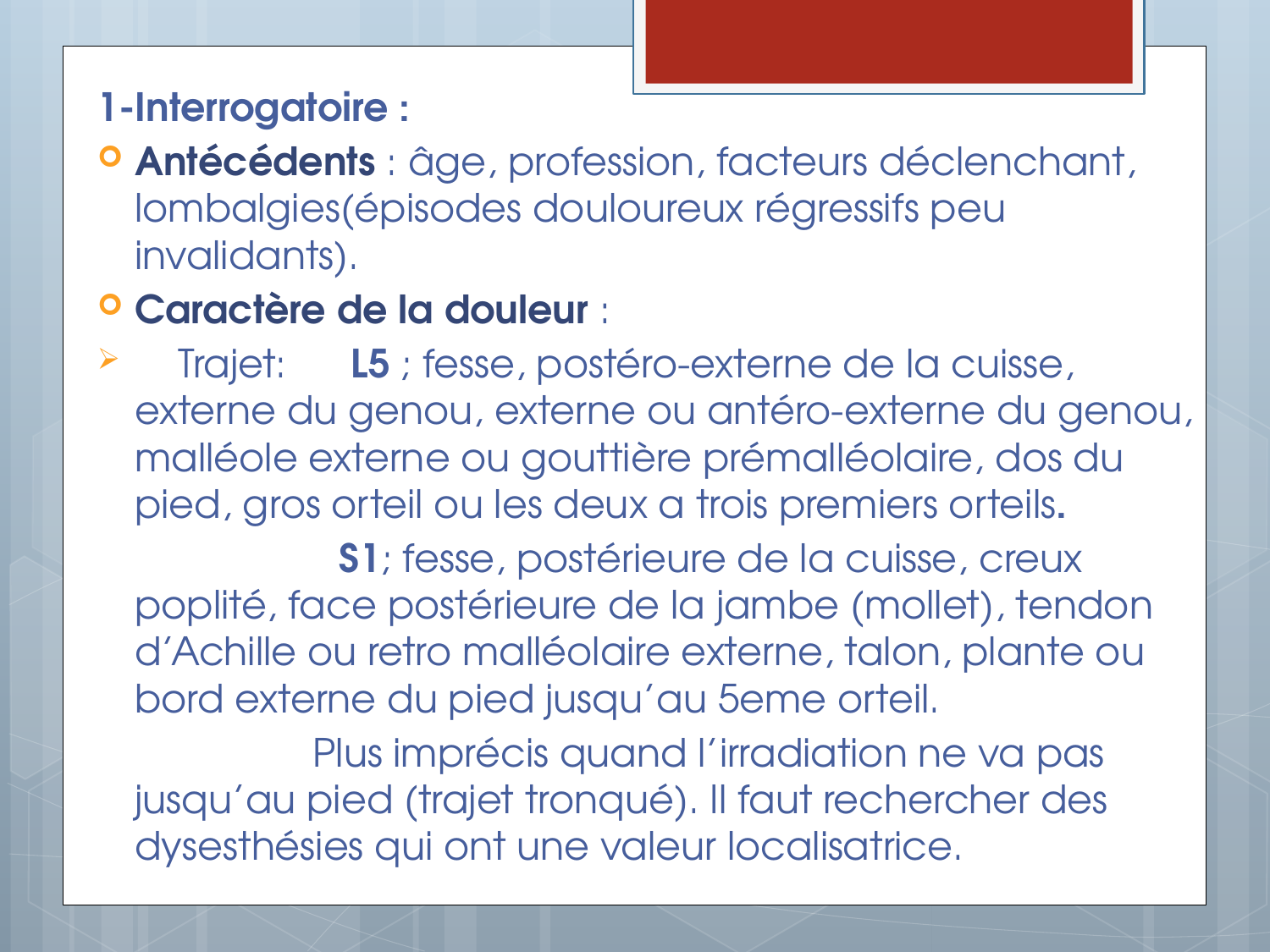

1-Interrogatoire :
Antécédents : âge, profession, facteurs déclenchant, lombalgies(épisodes douloureux régressifs peu invalidants).
Caractère de la douleur :
    Trajet:      L5 ; fesse, postéro-externe de la cuisse, externe du genou, externe ou antéro-externe du genou, malléole externe ou gouttière prémalléolaire, dos du pied, gros orteil ou les deux a trois premiers orteils.
                      S1; fesse, postérieure de la cuisse, creux poplité, face postérieure de la jambe (mollet), tendon d’Achille ou retro malléolaire externe, talon, plante ou bord externe du pied jusqu’au 5eme orteil.
                    Plus imprécis quand l’irradiation ne va pas jusqu’au pied (trajet tronqué). Il faut rechercher des dysesthésies qui ont une valeur localisatrice.